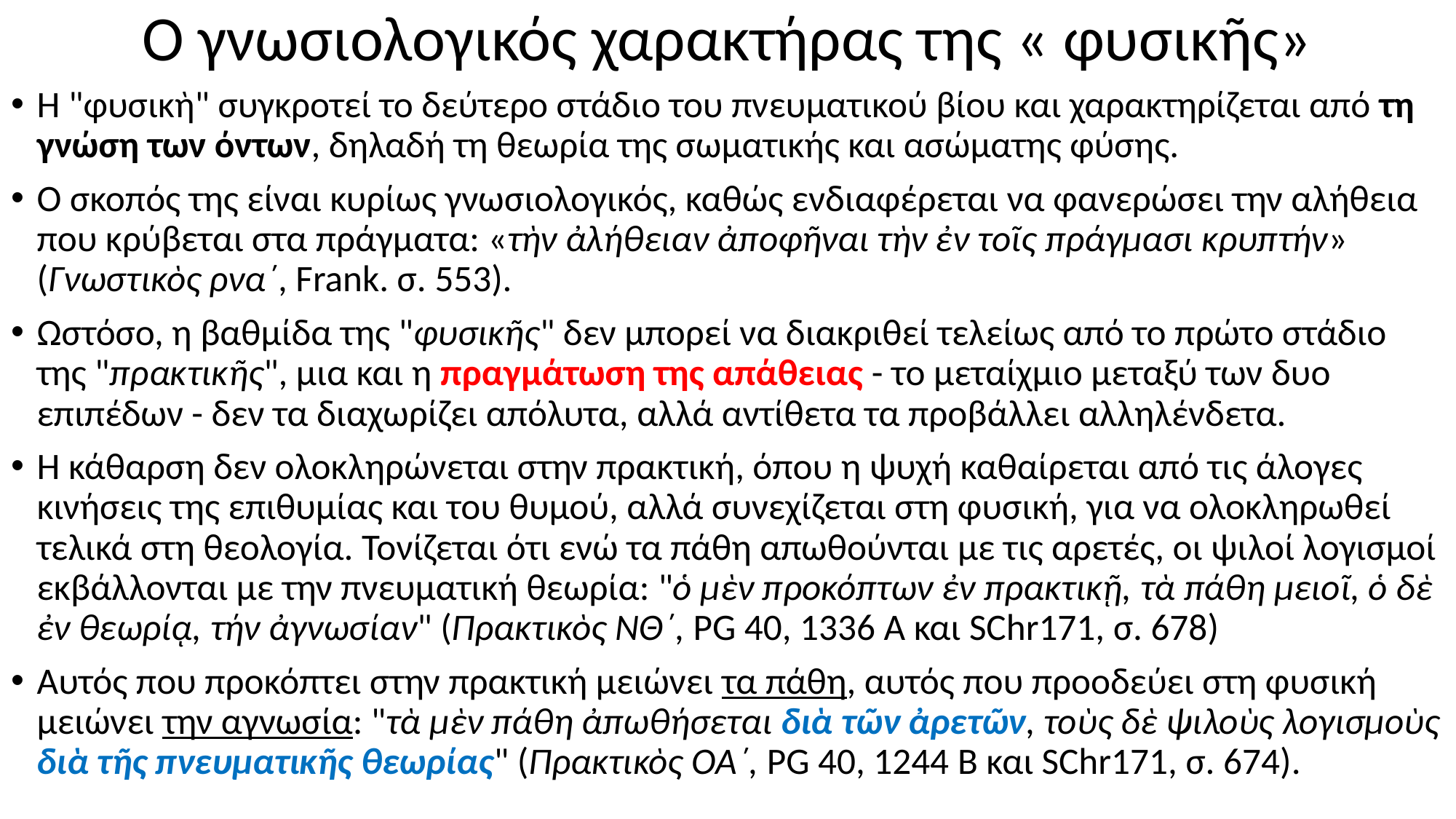

# Ο γνωσιολογικός χαρακτήρας της « φυσικῆς»
Η "φυσικὴ" συγκροτεί το δεύτερο στάδιο του πνευματικού βίου και χαρακτηρίζεται από τη γνώση των όντων, δηλαδή τη θεωρία της σωματικής και ασώματης φύσης.
Ο σκοπός της είναι κυρίως γνωσιολογικός, καθώς ενδιαφέρεται να φανερώσει την αλήθεια που κρύβεται στα πράγματα: «τὴν ἀλήθειαν ἀποφῆναι τὴν ἐν τοῖς πράγμασι κρυπτήν» (Γνωστικὸς ρνα΄, Frank. σ. 553).
Ωστόσο, η βαθμίδα της "φυσικῆς" δεν μπορεί να διακριθεί τελείως από το πρώτο στάδιο της "πρακτικῆς", μια και η πραγμάτωση της απάθειας - το μεταίχμιο μεταξύ των δυο επιπέδων - δεν τα διαχωρίζει απόλυτα, αλλά αντίθετα τα προβάλλει αλληλένδετα.
Η κάθαρση δεν ολοκληρώνεται στην πρακτική, όπου η ψυχή καθαίρεται από τις άλογες κινήσεις της επιθυμίας και του θυμού, αλλά συνεχίζεται στη φυσική, για να ολοκληρωθεί τελικά στη θεολογία. Τονίζεται ότι ενώ τα πάθη απωθούνται με τις αρετές, οι ψιλοί λογισμοί εκβάλλονται με την πνευματική θεωρία: "ὁ μὲν προκόπτων ἐν πρακτικῇ, τὰ πάθη μειοῖ, ὁ δὲ ἐν θεωρίᾳ, τήν ἀγνωσίαν" (Πρακτικὸς ΝΘ΄, PG 40, 1336 Α και SChr171, σ. 678)
Αυτός που προκόπτει στην πρακτική μειώνει τα πάθη, αυτός που προοδεύει στη φυσική μειώνει την αγνωσία: "τὰ μὲν πάθη ἀπωθήσεται διὰ τῶν ἀρετῶν, τοὺς δὲ ψιλοὺς λογισμοὺς διὰ τῆς πνευματικῆς θεωρίας" (Πρακτικὸς ΟΑ΄, PG 40, 1244 Β και SChr171, σ. 674).